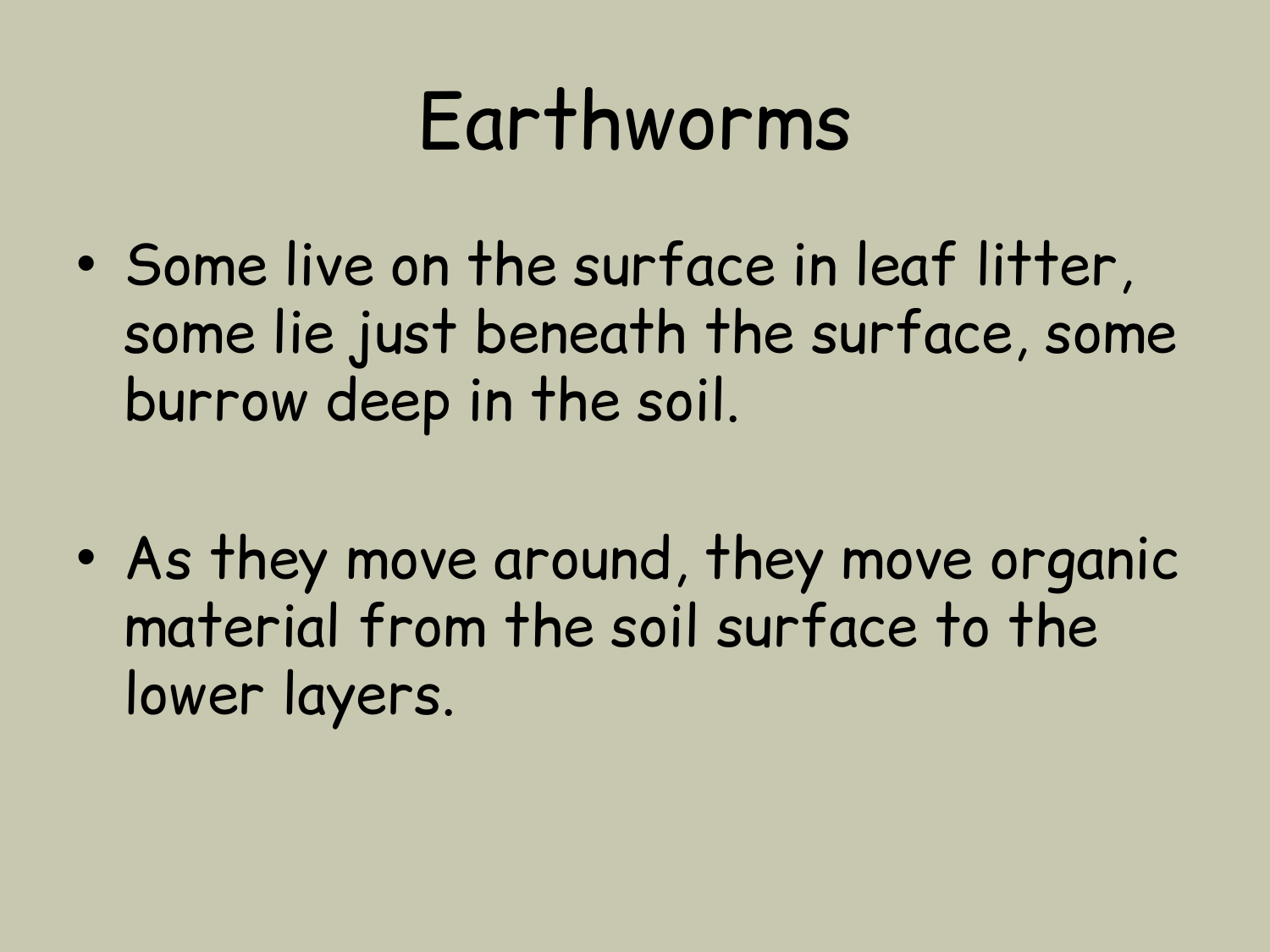

# Earthworms
Some live on the surface in leaf litter, some lie just beneath the surface, some burrow deep in the soil.

As they move around, they move organic material from the soil surface to the lower layers.